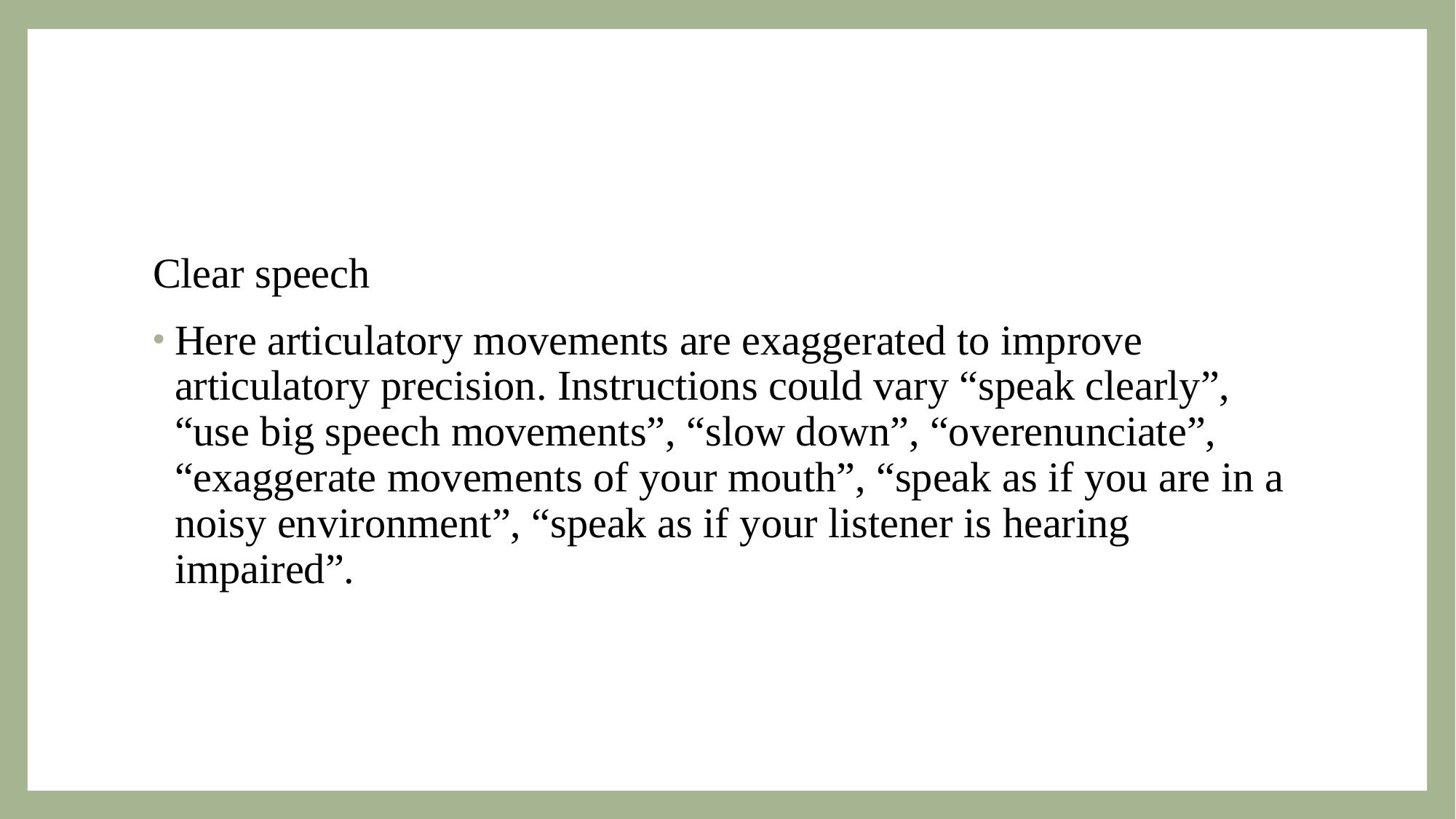

#
Clear speech
Here articulatory movements are exaggerated to improve articulatory precision. Instructions could vary “speak clearly”, “use big speech movements”, “slow down”, “overenunciate”, “exaggerate movements of your mouth”, “speak as if you are in a noisy environment”, “speak as if your listener is hearing impaired”.